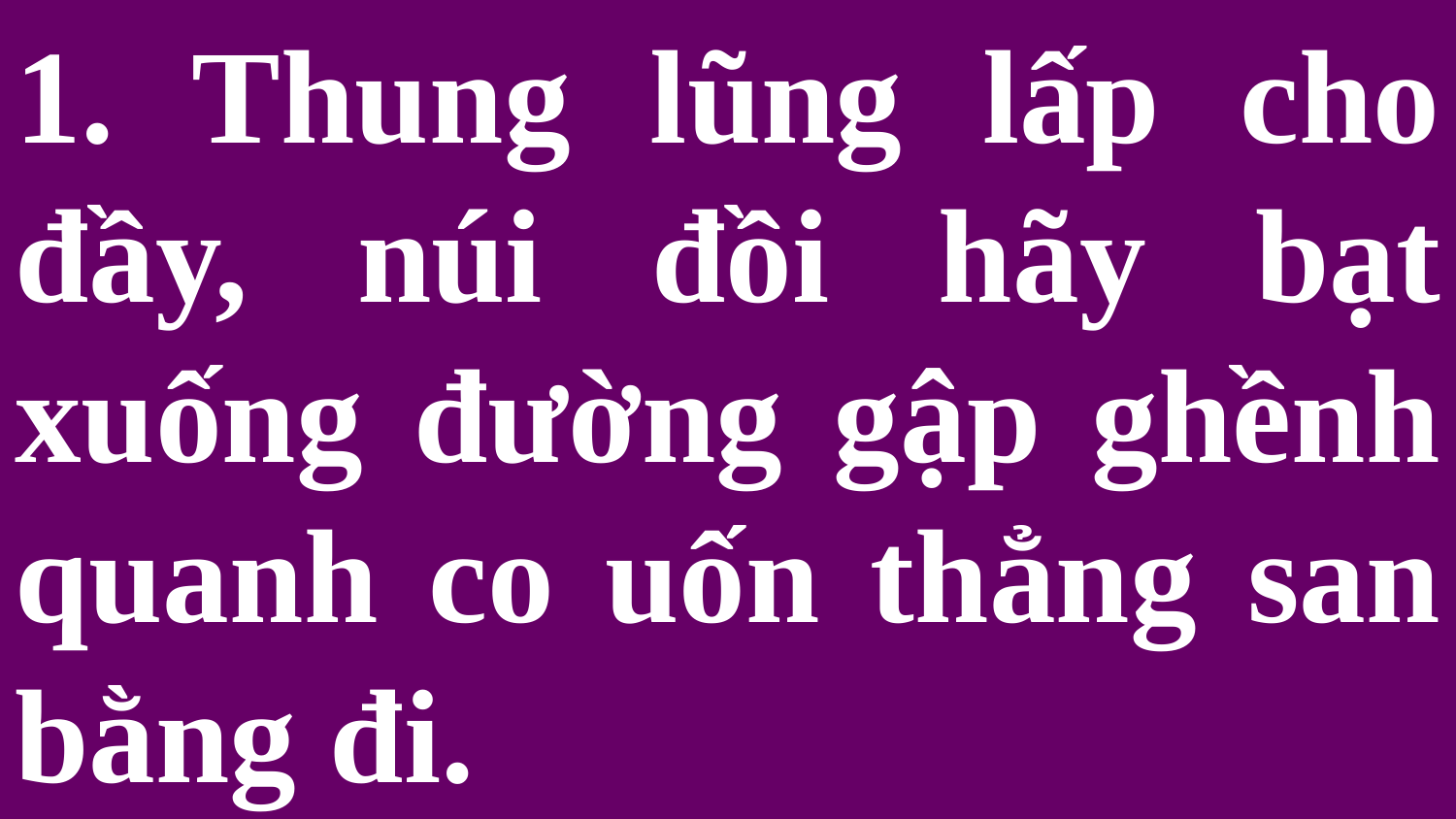

# 1. Thung lũng lấp cho đầy, núi đồi hãy bạt xuống đường gập ghềnh quanh co uốn thẳng san bằng đi.